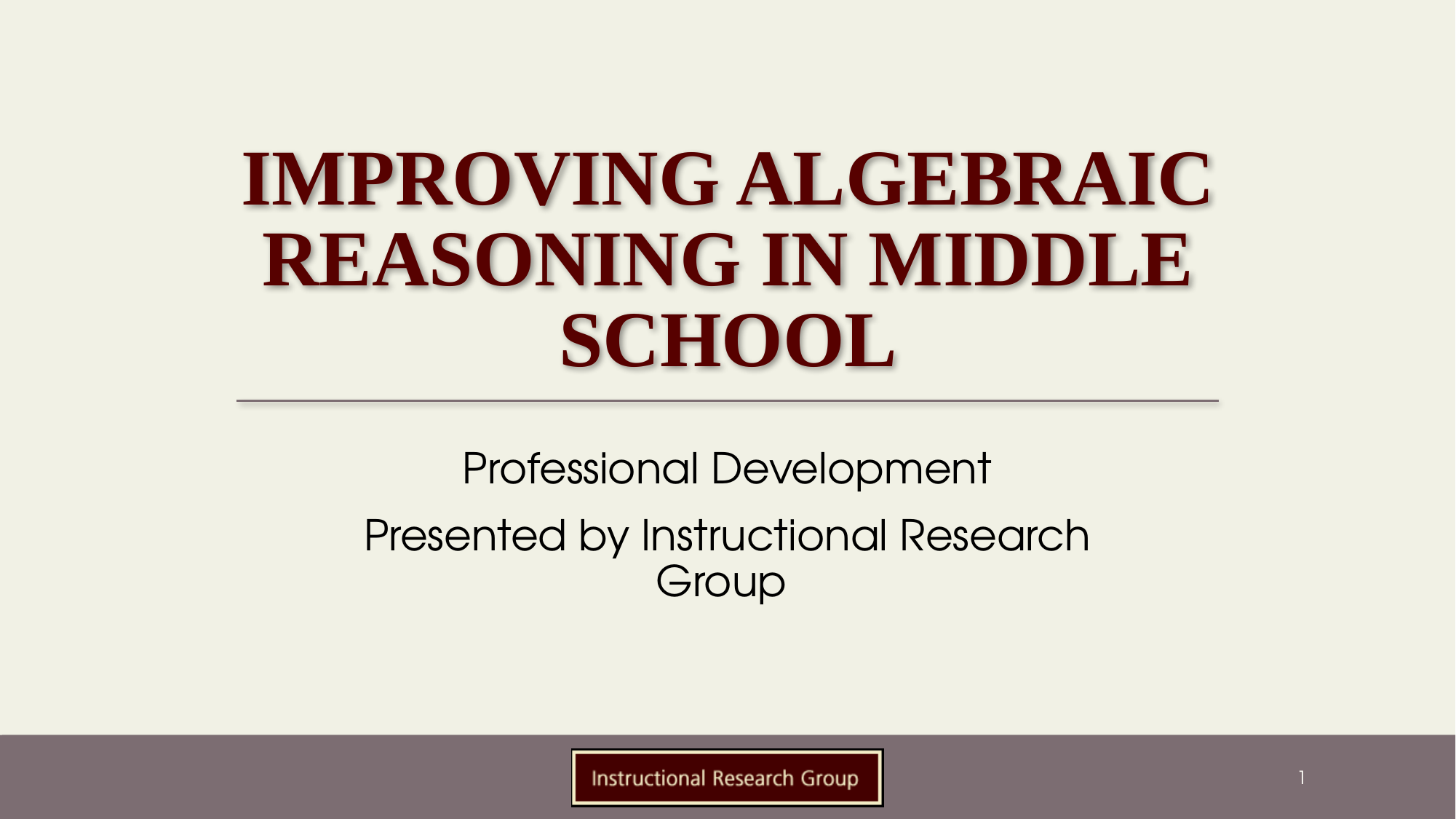

# Improving Algebraic Reasoning in Middle School
Professional Development
Presented by Instructional Research Group
1